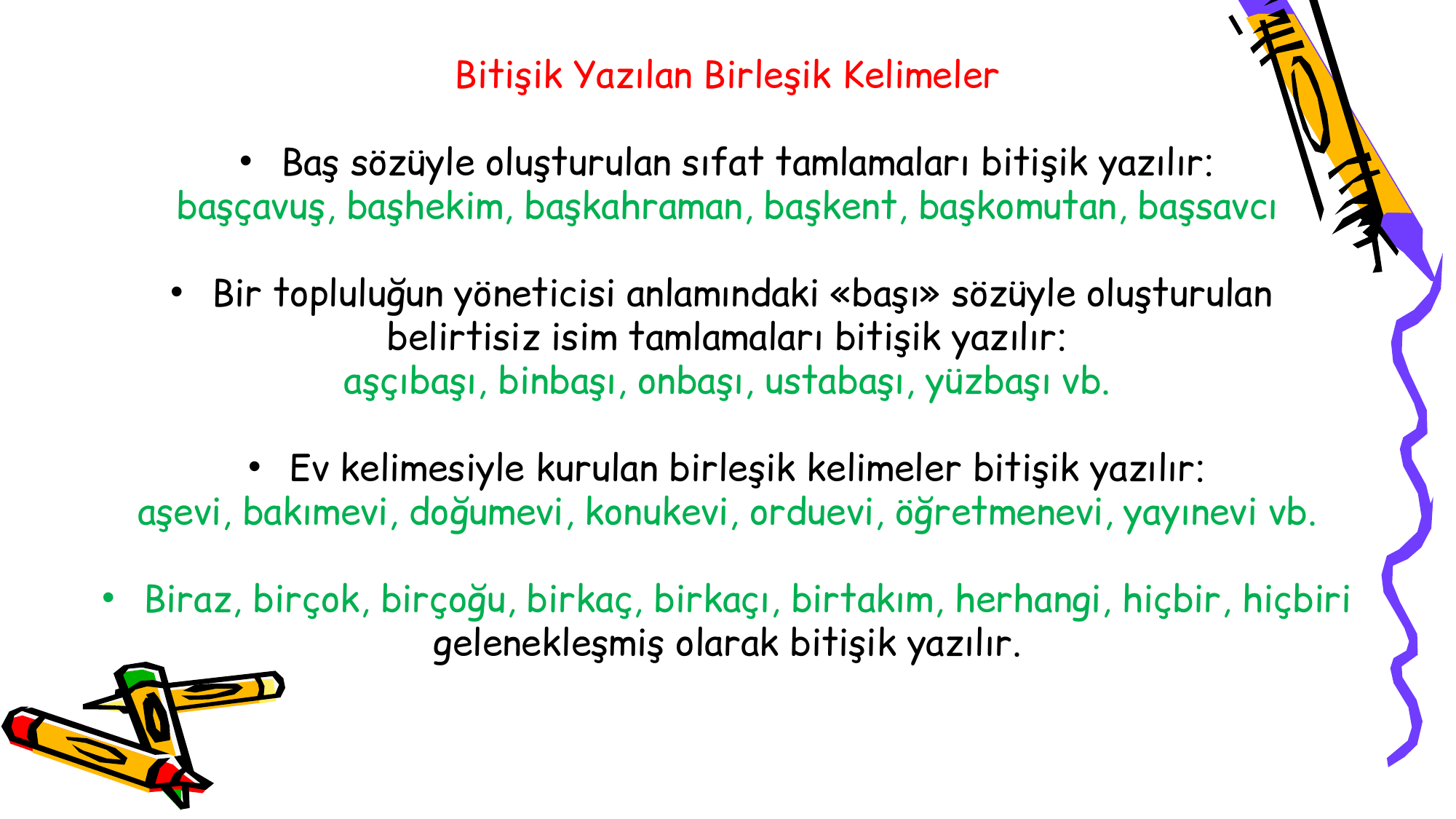

Bitişik Yazılan Birleşik Kelimeler

Baş sözüyle oluşturulan sıfat tamlamaları bitişik yazılır:
başçavuş, başhekim, başkahraman, başkent, başkomutan, başsavcı

Bir topluluğun yöneticisi anlamındaki «başı» sözüyle oluşturulan
belirtisiz isim tamlamaları bitişik yazılır:
aşçıbaşı, binbaşı, onbaşı, ustabaşı, yüzbaşı vb.

Ev kelimesiyle kurulan birleşik kelimeler bitişik yazılır:
aşevi, bakımevi, doğumevi, konukevi, orduevi, öğretmenevi, yayınevi vb.

Biraz, birçok, birçoğu, birkaç, birkaçı, birtakım, herhangi, hiçbir, hiçbiri
gelenekleşmiş olarak bitişik yazılır.